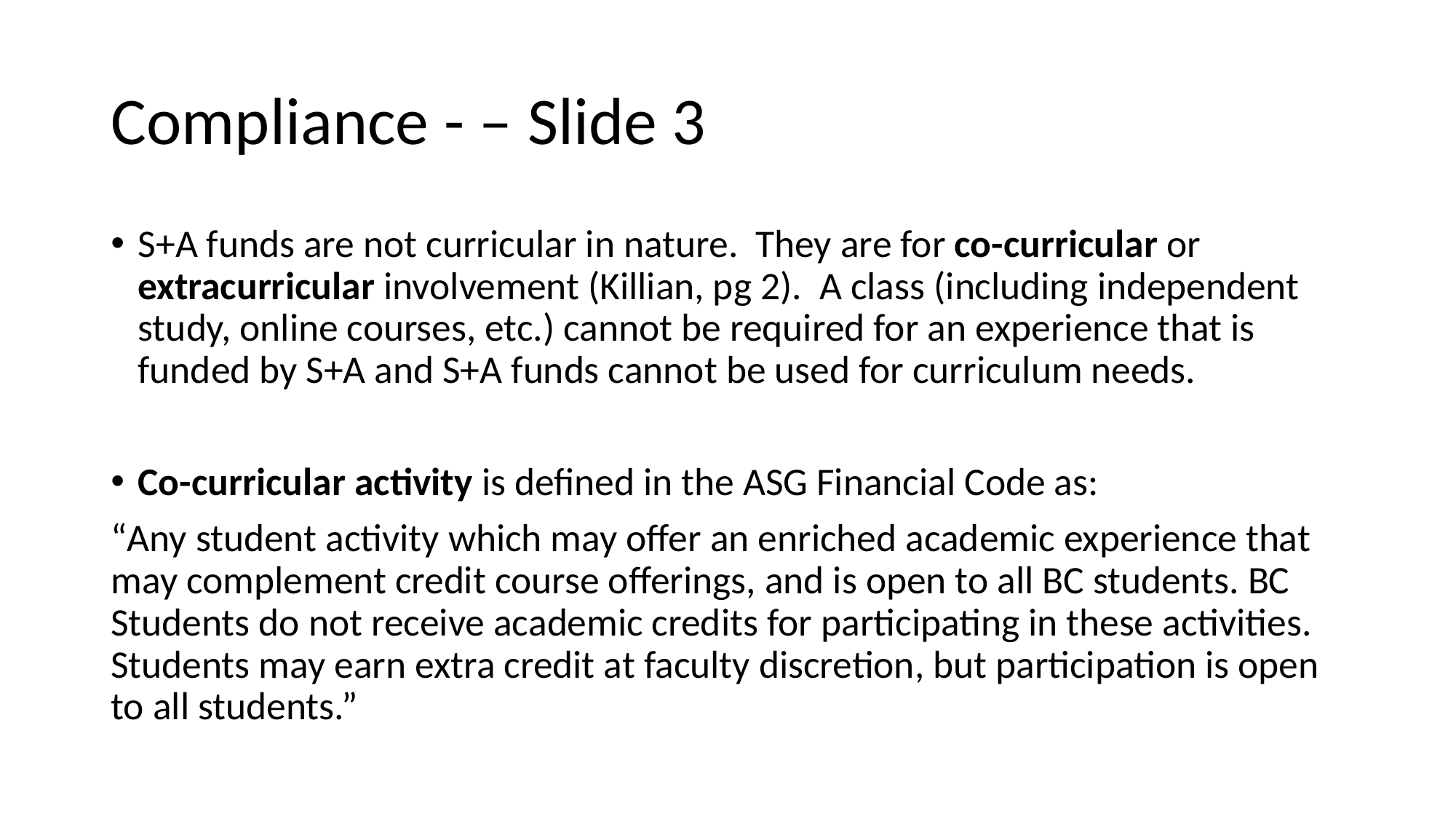

# Compliance - – Slide 3
S+A funds are not curricular in nature.  They are for co-curricular or extracurricular involvement (Killian, pg 2).  A class (including independent study, online courses, etc.) cannot be required for an experience that is funded by S+A and S+A funds cannot be used for curriculum needs.

Co-curricular activity is defined in the ASG Financial Code as:
“Any student activity which may offer an enriched academic experience that may complement credit course offerings, and is open to all BC students. BC Students do not receive academic credits for participating in these activities. Students may earn extra credit at faculty discretion, but participation is open to all students.”